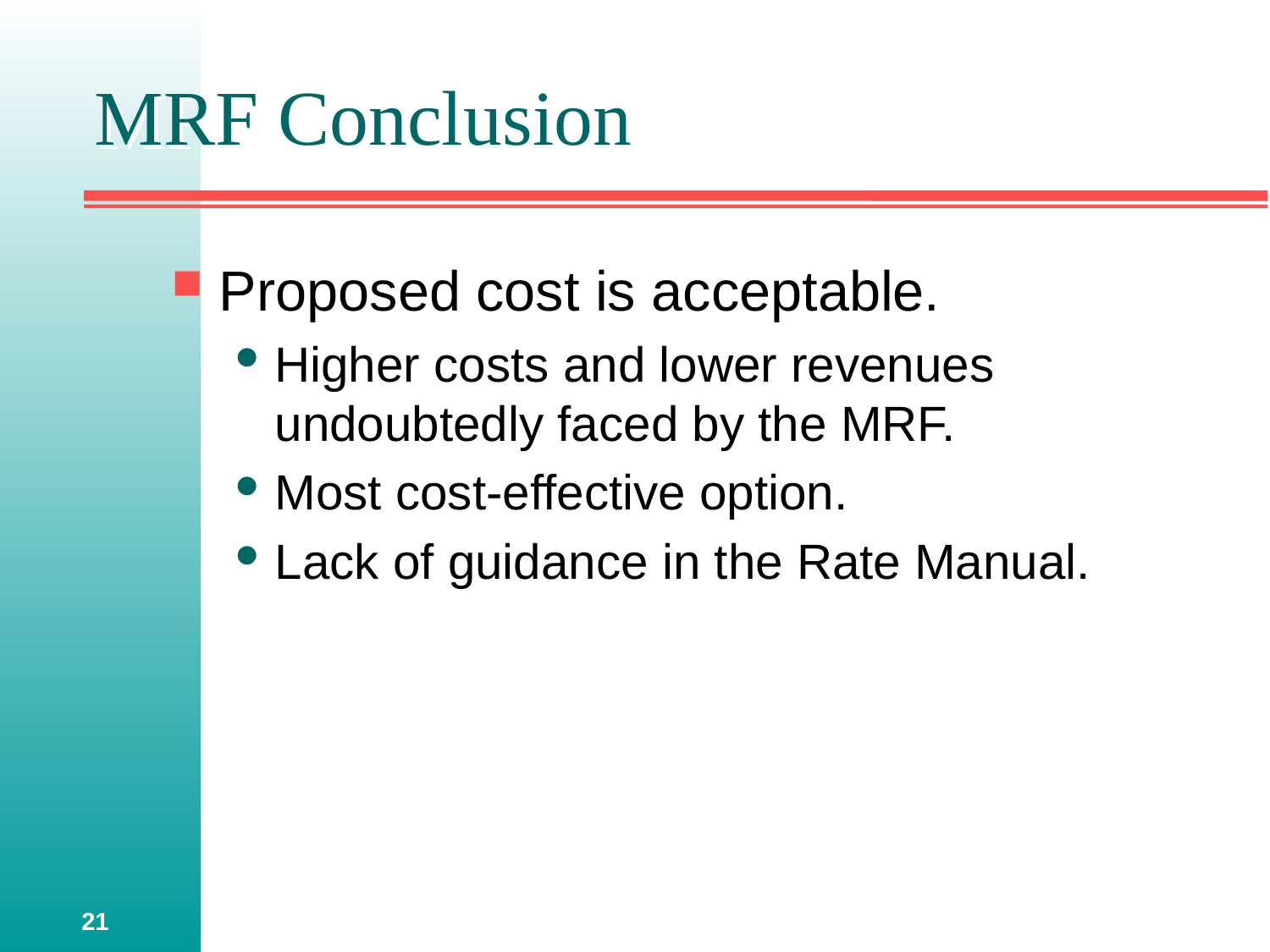

# MRF Conclusion
Proposed cost is acceptable.
Higher costs and lower revenues undoubtedly faced by the MRF.
Most cost-effective option.
Lack of guidance in the Rate Manual.